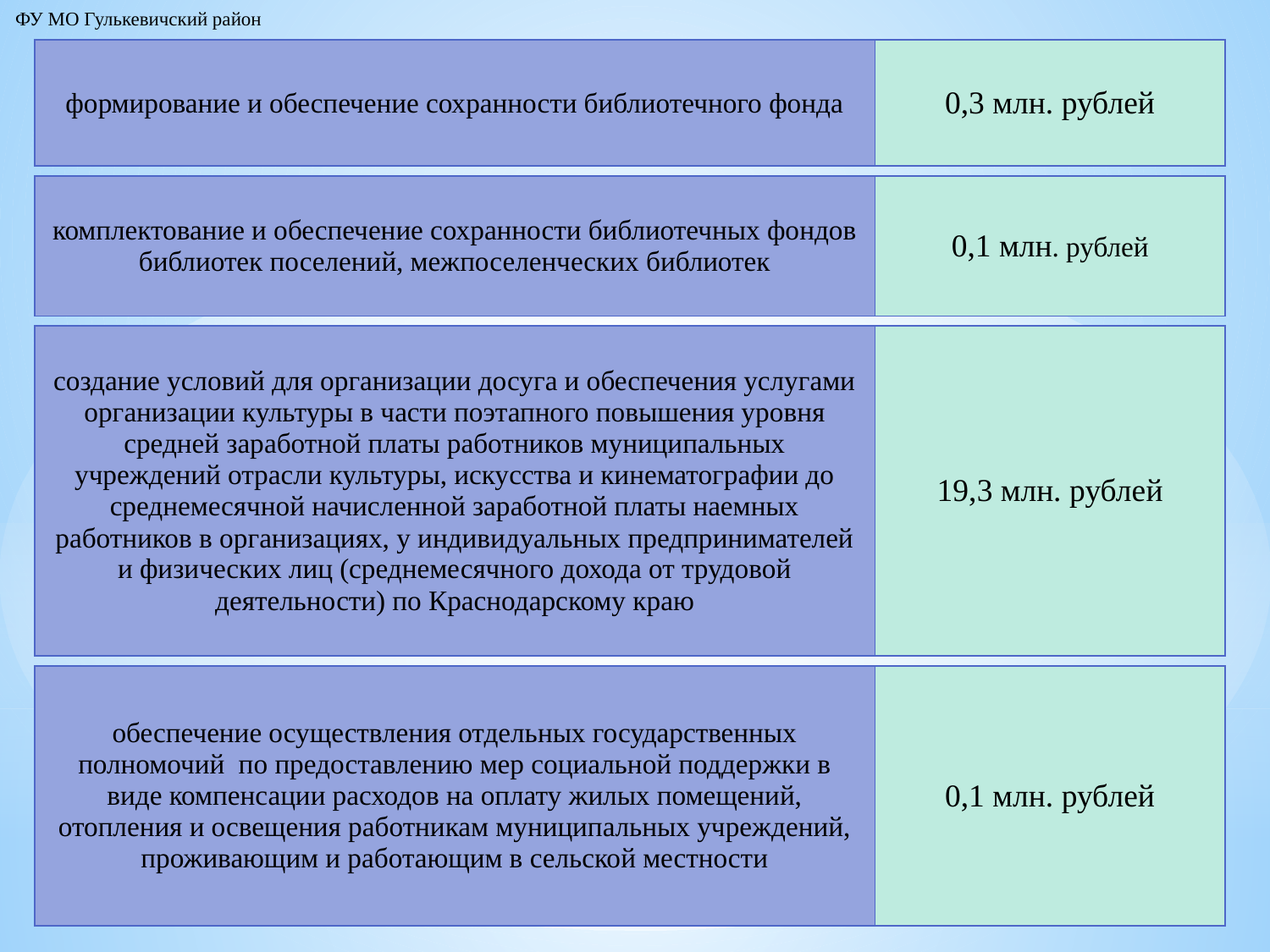

ФУ МО Гулькевичский район
| формирование и обеспечение сохранности библиотечного фонда | 0,3 млн. рублей |
| --- | --- |
| комплектование и обеспечение сохранности библиотечных фондов библиотек поселений, межпоселенческих библиотек | 0,1 млн. рублей |
| --- | --- |
| создание условий для организации досуга и обеспечения услугами организации культуры в части поэтапного повышения уровня средней заработной платы работников муниципальных учреждений отрасли культуры, искусства и кинематографии до среднемесячной начисленной заработной платы наемных работников в организациях, у индивидуальных предпринимателей и физических лиц (среднемесячного дохода от трудовой деятельности) по Краснодарскому краю | 19,3 млн. рублей |
| --- | --- |
| обеспечение осуществления отдельных государственных полномочий по предоставлению мер социальной поддержки в виде компенсации расходов на оплату жилых помещений, отопления и освещения работникам муниципальных учреждений, проживающим и работающим в сельской местности | 0,1 млн. рублей |
| --- | --- |